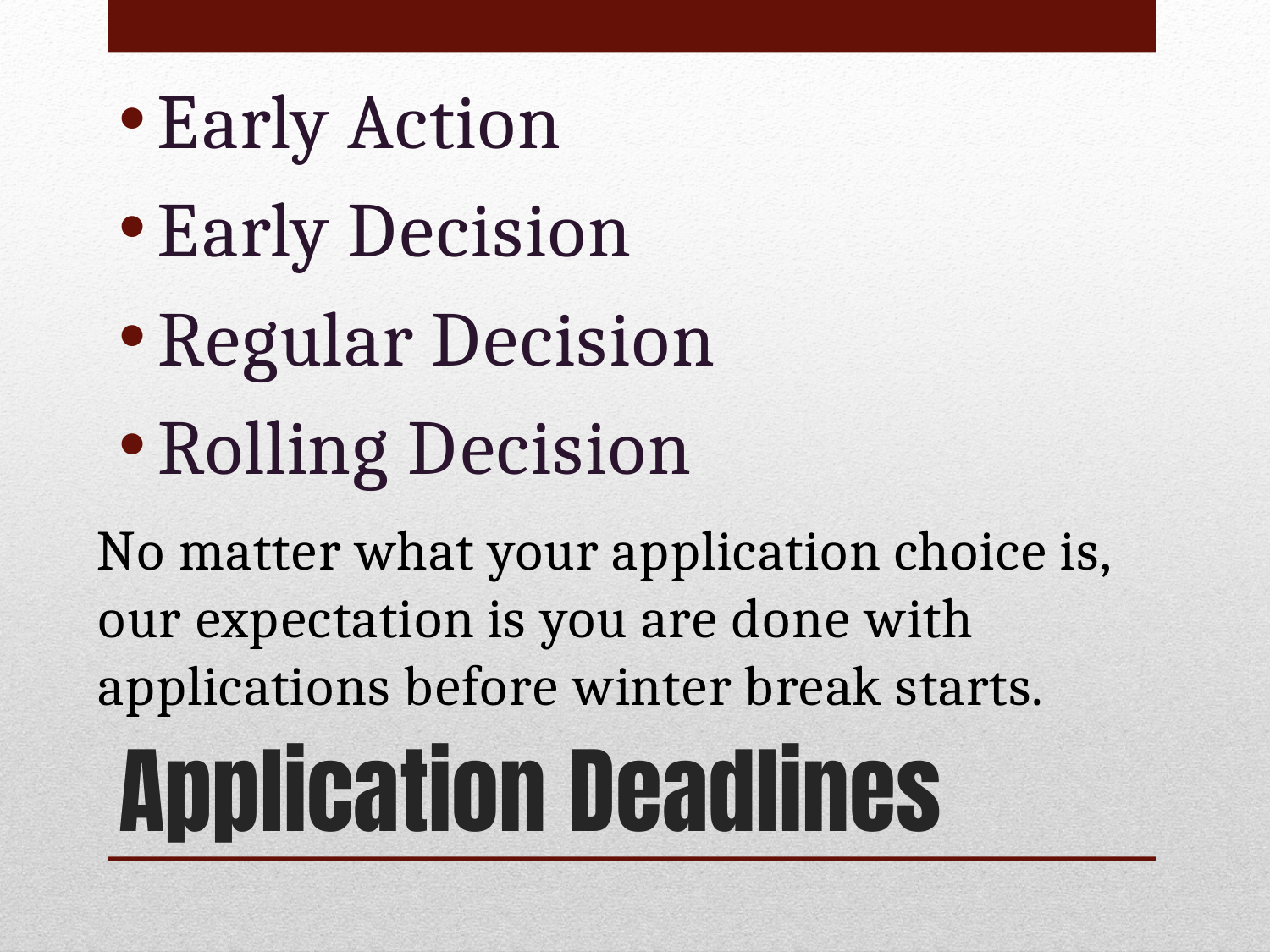

Early Action
Early Decision
Regular Decision
Rolling Decision
No matter what your application choice is, our expectation is you are done with applications before winter break starts.
# Application Deadlines